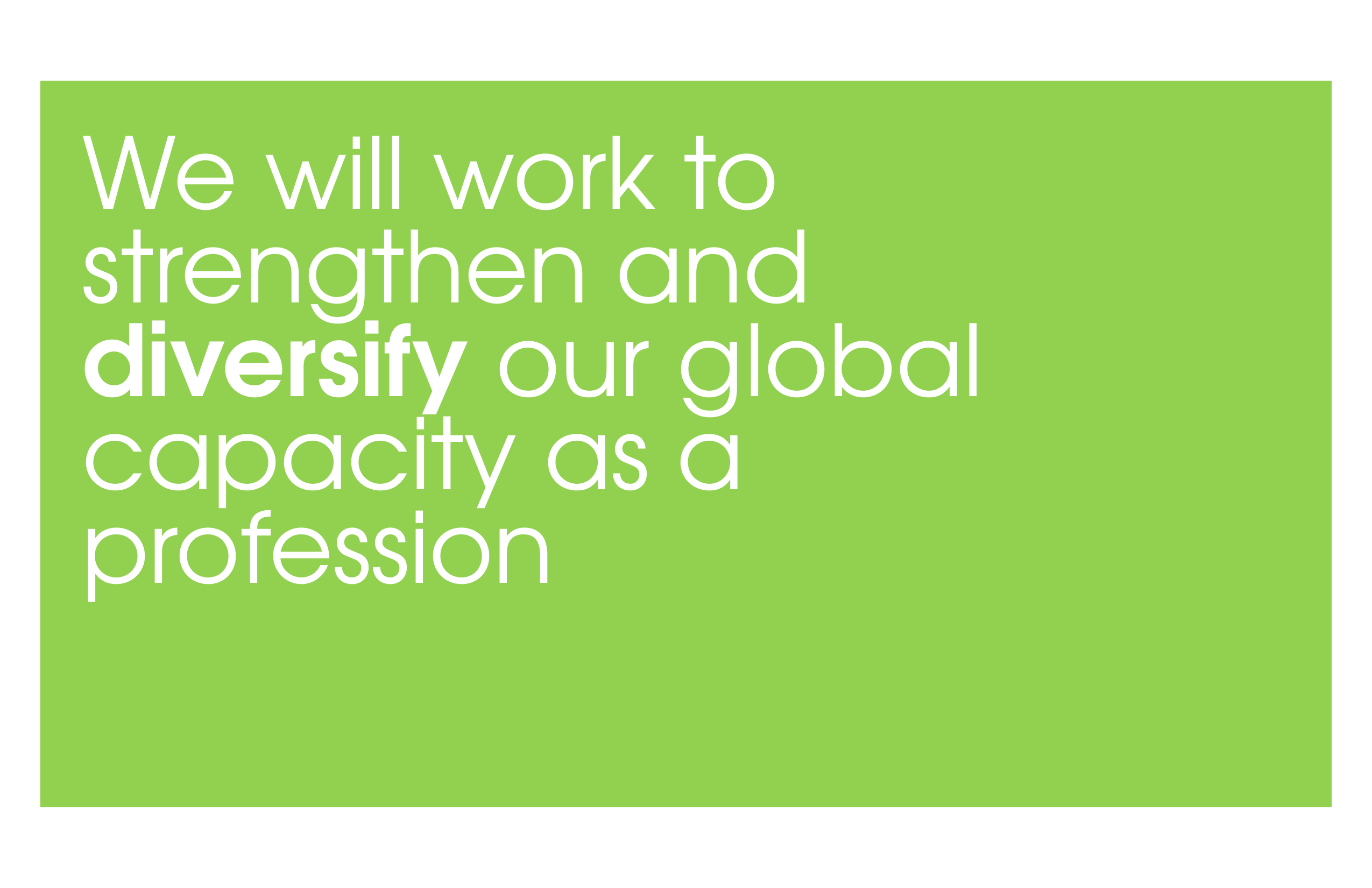

We will work to strengthen and diversify our global capacity as a profession

14